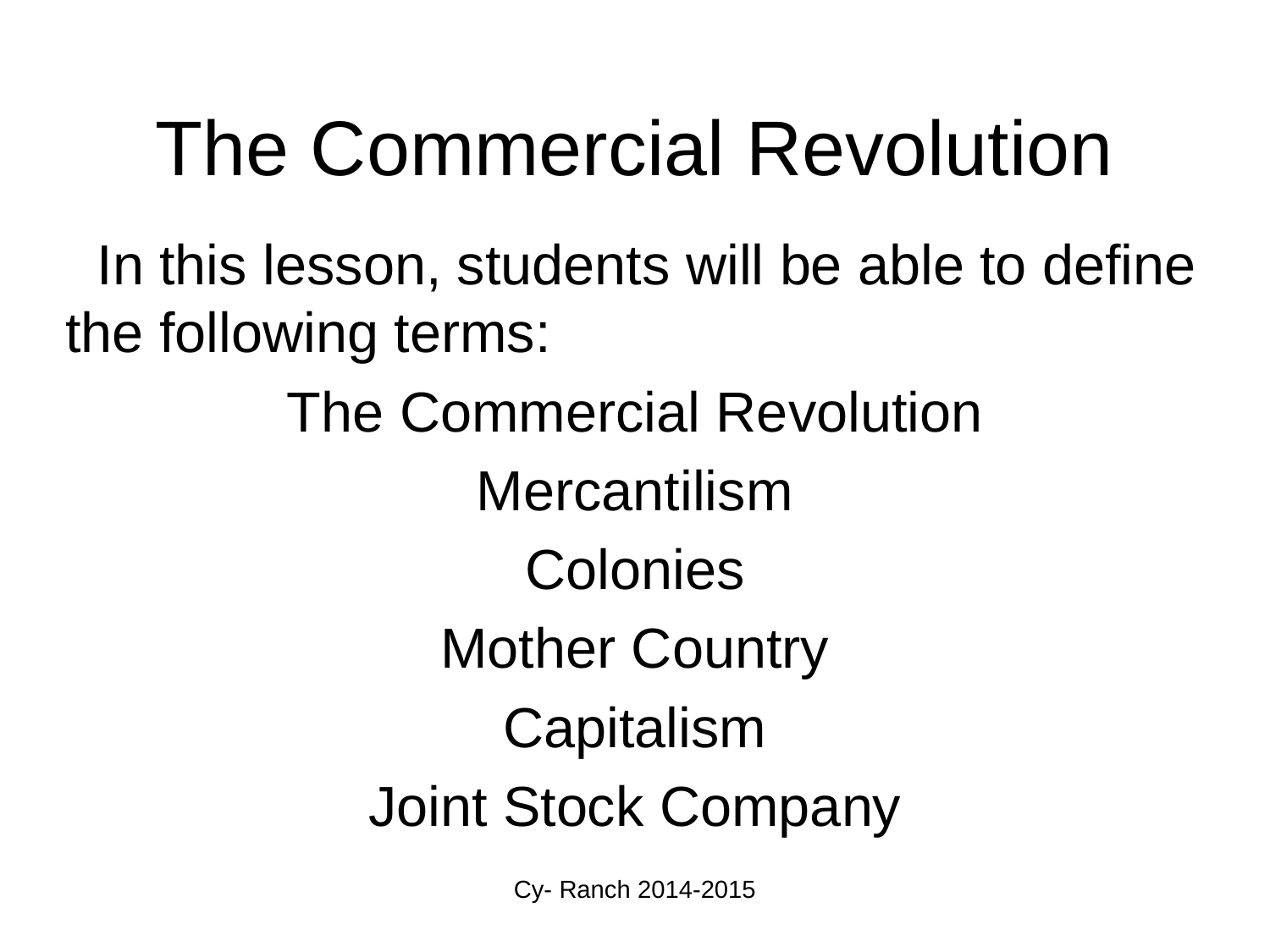

# The Commercial Revolution
  In this lesson, students will be able to define the following terms:
The Commercial Revolution
Mercantilism
Colonies
Mother Country
Capitalism
Joint Stock Company
Cy- Ranch 2014-2015